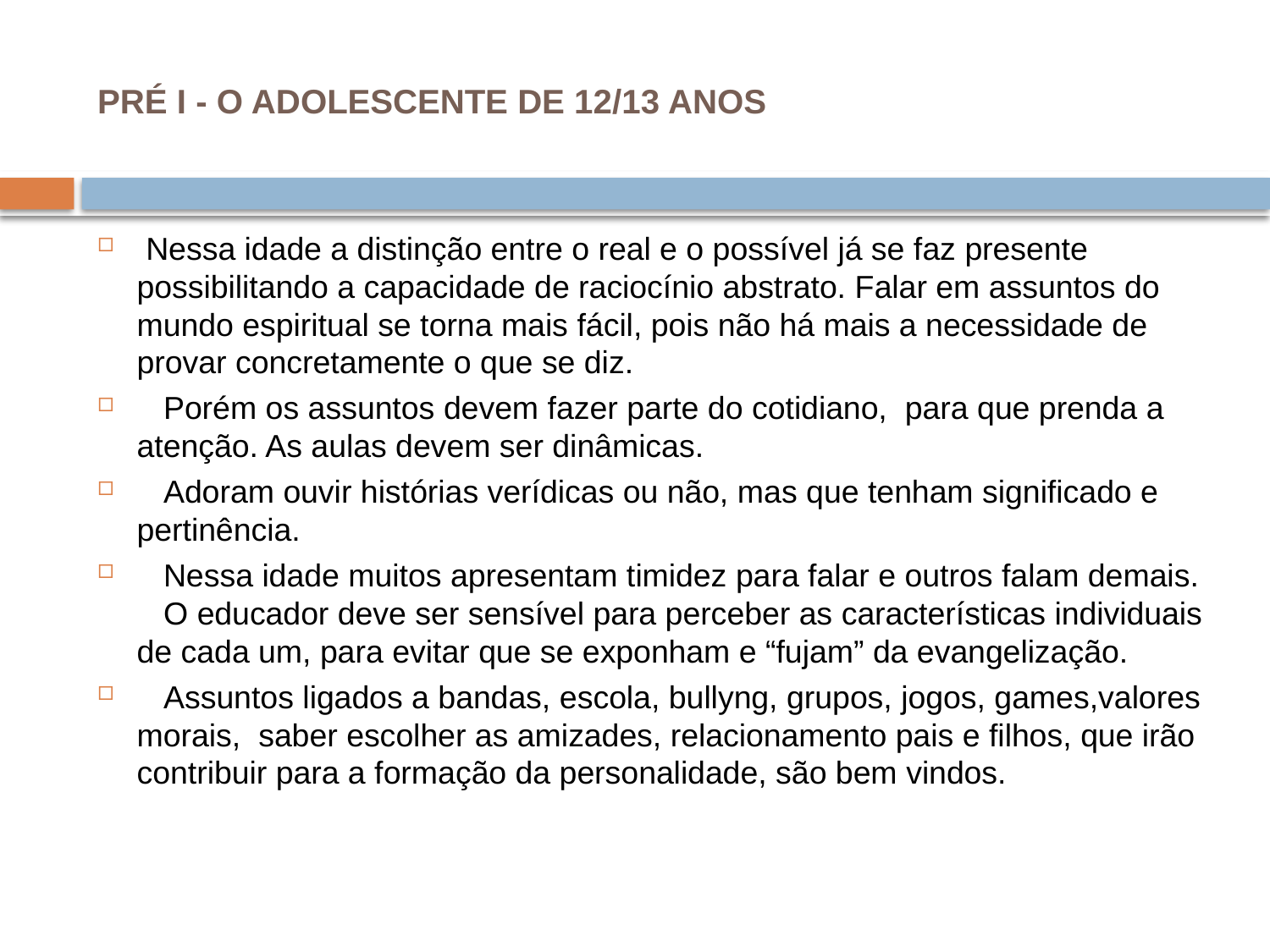

# PRÉ I - O ADOLESCENTE DE 12/13 ANOS
 Nessa idade a distinção entre o real e o possível já se faz presente possibilitando a capacidade de raciocínio abstrato. Falar em assuntos do mundo espiritual se torna mais fácil, pois não há mais a necessidade de provar concretamente o que se diz.
   Porém os assuntos devem fazer parte do cotidiano,  para que prenda a atenção. As aulas devem ser dinâmicas.
   Adoram ouvir histórias verídicas ou não, mas que tenham significado e pertinência.
   Nessa idade muitos apresentam timidez para falar e outros falam demais.    O educador deve ser sensível para perceber as características individuais de cada um, para evitar que se exponham e “fujam” da evangelização.
   Assuntos ligados a bandas, escola, bullyng, grupos, jogos, games,valores morais,  saber escolher as amizades, relacionamento pais e filhos, que irão contribuir para a formação da personalidade, são bem vindos.